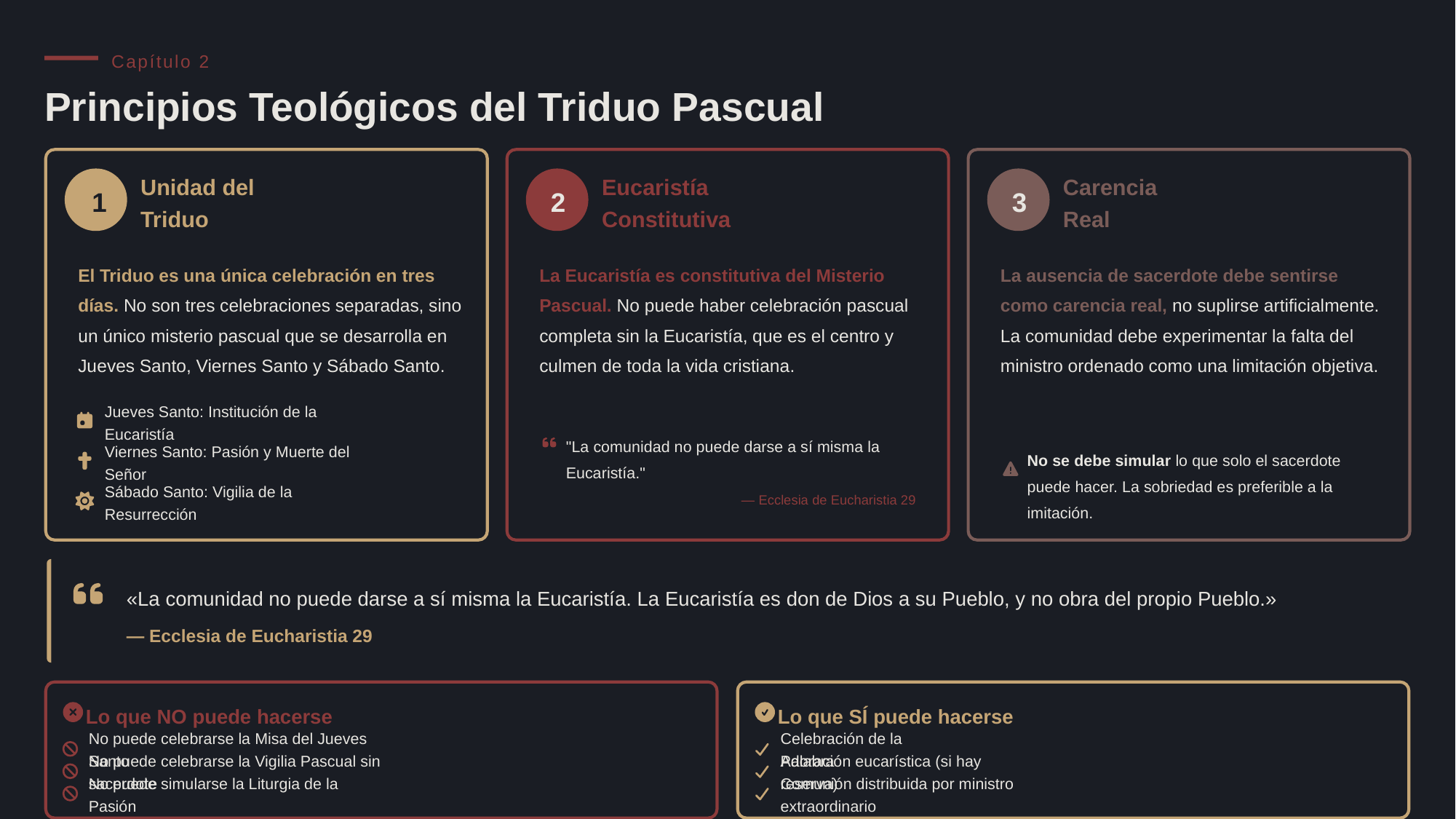

Capítulo 2

Principios Teológicos del Triduo Pascual

1
2
3
Unidad del Triduo
Eucaristía Constitutiva
Carencia Real
El Triduo es una única celebración en tres días. No son tres celebraciones separadas, sino un único misterio pascual que se desarrolla en Jueves Santo, Viernes Santo y Sábado Santo.
La Eucaristía es constitutiva del Misterio Pascual. No puede haber celebración pascual completa sin la Eucaristía, que es el centro y culmen de toda la vida cristiana.
La ausencia de sacerdote debe sentirse como carencia real, no suplirse artificialmente. La comunidad debe experimentar la falta del ministro ordenado como una limitación objetiva.
Jueves Santo: Institución de la Eucaristía

"La comunidad no puede darse a sí misma la Eucaristía."

Viernes Santo: Pasión y Muerte del Señor

No se debe simular lo que solo el sacerdote puede hacer. La sobriedad es preferible a la imitación.

Sábado Santo: Vigilia de la Resurrección
— Ecclesia de Eucharistia 29

«La comunidad no puede darse a sí misma la Eucaristía. La Eucaristía es don de Dios a su Pueblo, y no obra del propio Pueblo.»
— Ecclesia de Eucharistia 29

Lo que NO puede hacerse
Lo que SÍ puede hacerse

No puede celebrarse la Misa del Jueves Santo
Celebración de la Palabra

No puede celebrarse la Vigilia Pascual sin sacerdote
Adoración eucarística (si hay reserva)

No puede simularse la Liturgia de la Pasión
Comunión distribuida por ministro extraordinario